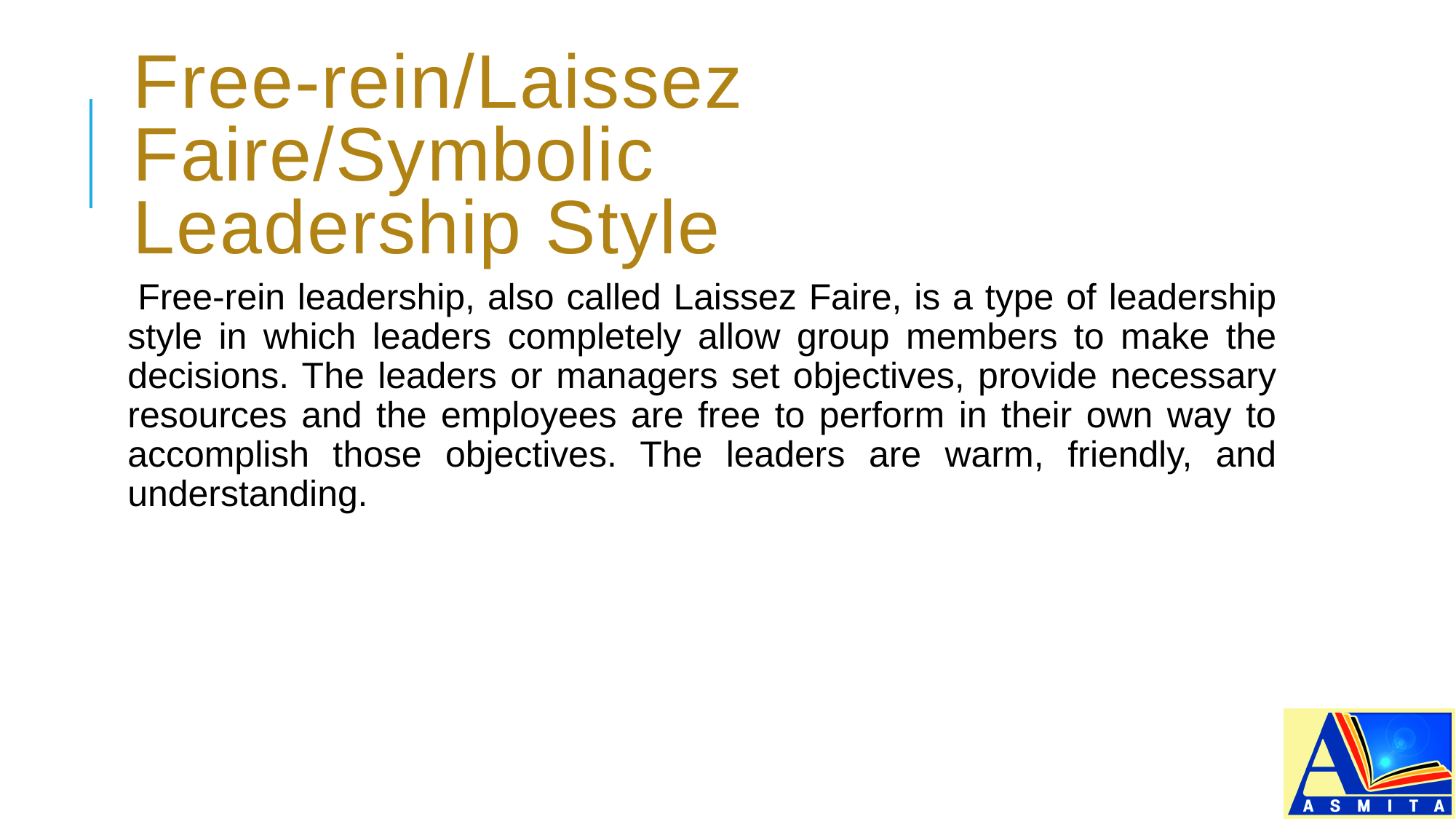

# Free-rein/Laissez Faire/Symbolic Leadership Style
Free-rein leadership, also called Laissez Faire, is a type of leadership style in which leaders completely allow group members to make the decisions. The leaders or managers set objectives, provide necessary resources and the employees are free to perform in their own way to accomplish those objectives. The leaders are warm, friendly, and understanding.